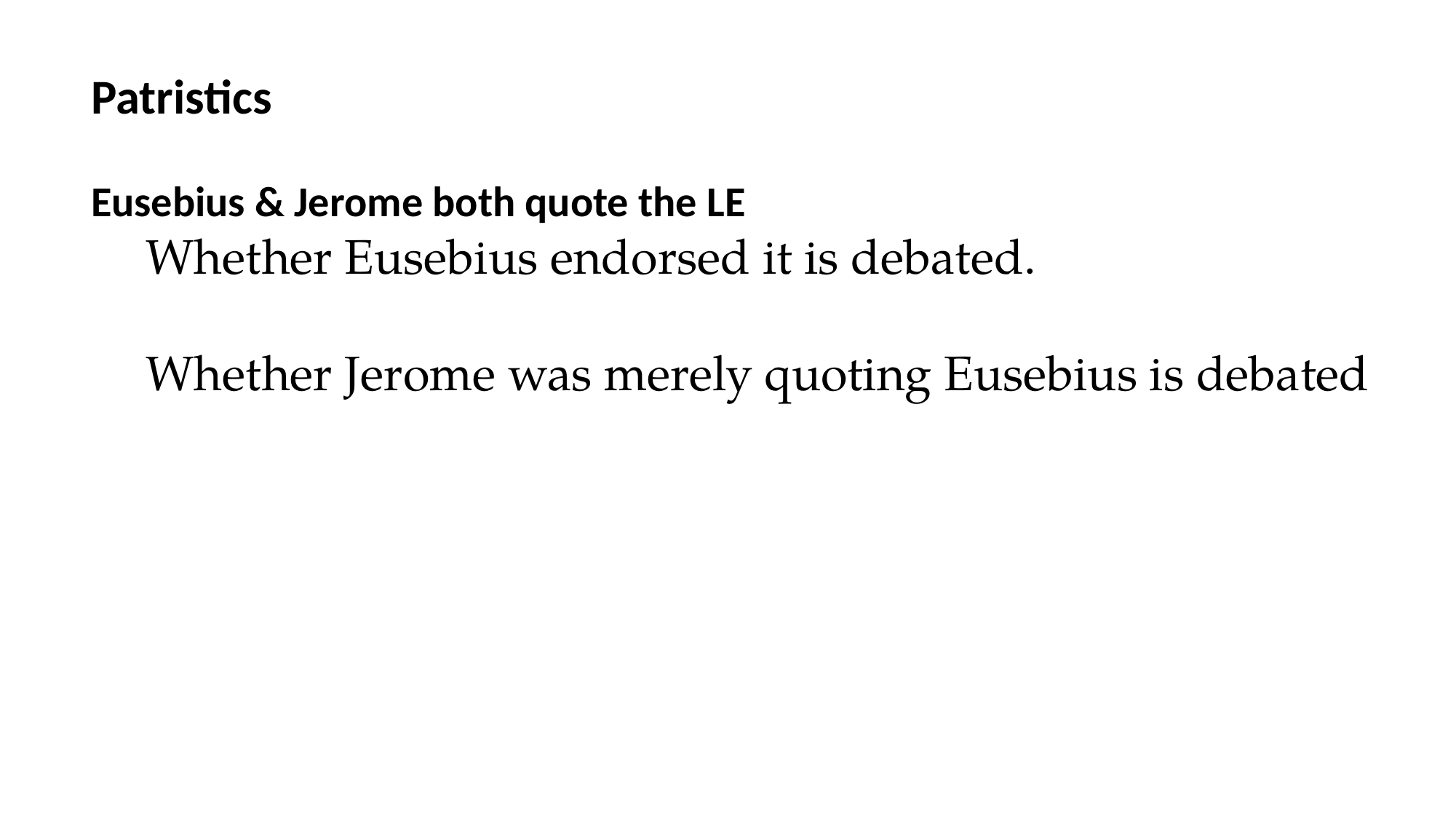

Patristics

Eusebius & Jerome both quote the LE
Whether Eusebius endorsed it is debated.

Whether Jerome was merely quoting Eusebius is debated